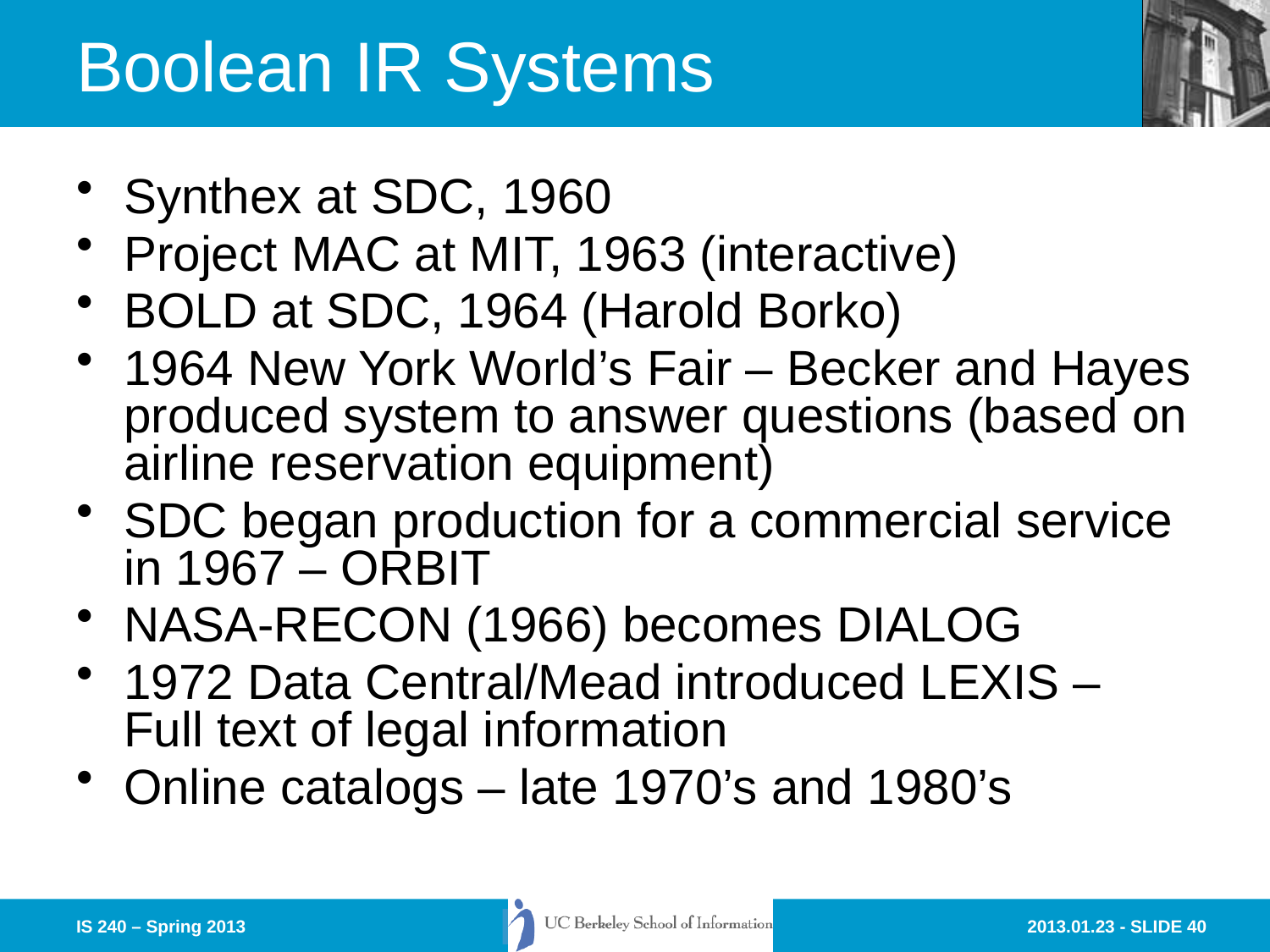

# Boolean IR Systems
Synthex at SDC, 1960
Project MAC at MIT, 1963 (interactive)
BOLD at SDC, 1964 (Harold Borko)
1964 New York World’s Fair – Becker and Hayes produced system to answer questions (based on airline reservation equipment)
SDC began production for a commercial service in 1967 – ORBIT
NASA-RECON (1966) becomes DIALOG
1972 Data Central/Mead introduced LEXIS – Full text of legal information
Online catalogs – late 1970’s and 1980’s
IS 240 – Spring 2013